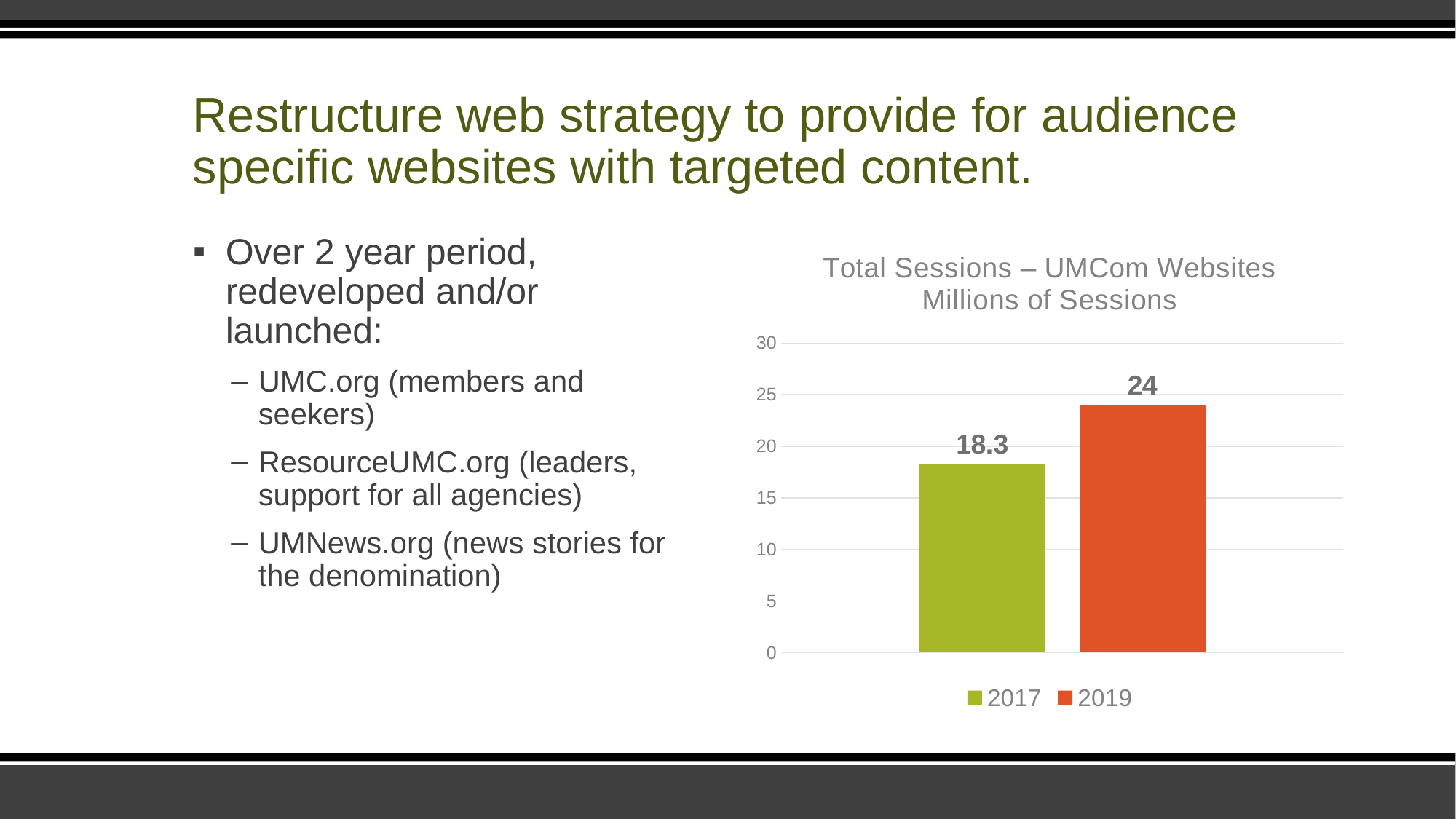

# Restructure web strategy to provide for audience specific websites with targeted content.
Over 2 year period, redeveloped and/or launched:
UMC.org (members and seekers)
ResourceUMC.org (leaders, support for all agencies)
UMNews.org (news stories for the denomination)

### Chart: Total Sessions – UMCom Websites
Millions of Sessions

| Category | 2017 | 2019 |
|---|---|---|
| Sessions | 18.3 | 24.0 |